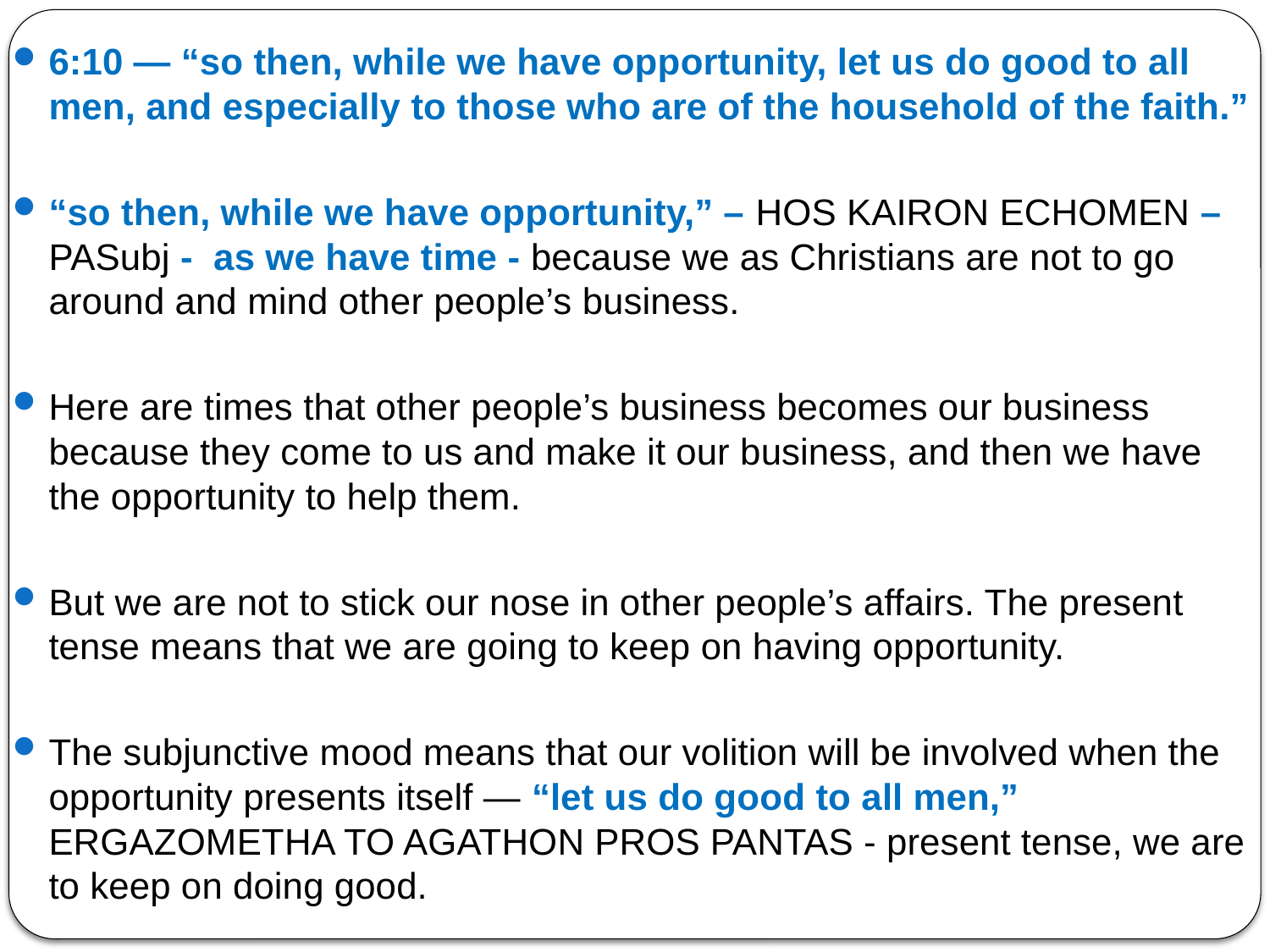

6:10 — “so then, while we have opportunity, let us do good to all men, and especially to those who are of the household of the faith.”

“so then, while we have opportunity,” – HOS KAIRON ECHOMEN – PASubj -  as we have time - because we as Christians are not to go around and mind other people’s business.

Here are times that other people’s business becomes our business because they come to us and make it our business, and then we have the opportunity to help them.

But we are not to stick our nose in other people’s affairs. The present tense means that we are going to keep on having opportunity.

The subjunctive mood means that our volition will be involved when the opportunity presents itself — “let us do good to all men,” ERGAZOMETHA TO AGATHON PROS PANTAS - present tense, we are to keep on doing good.